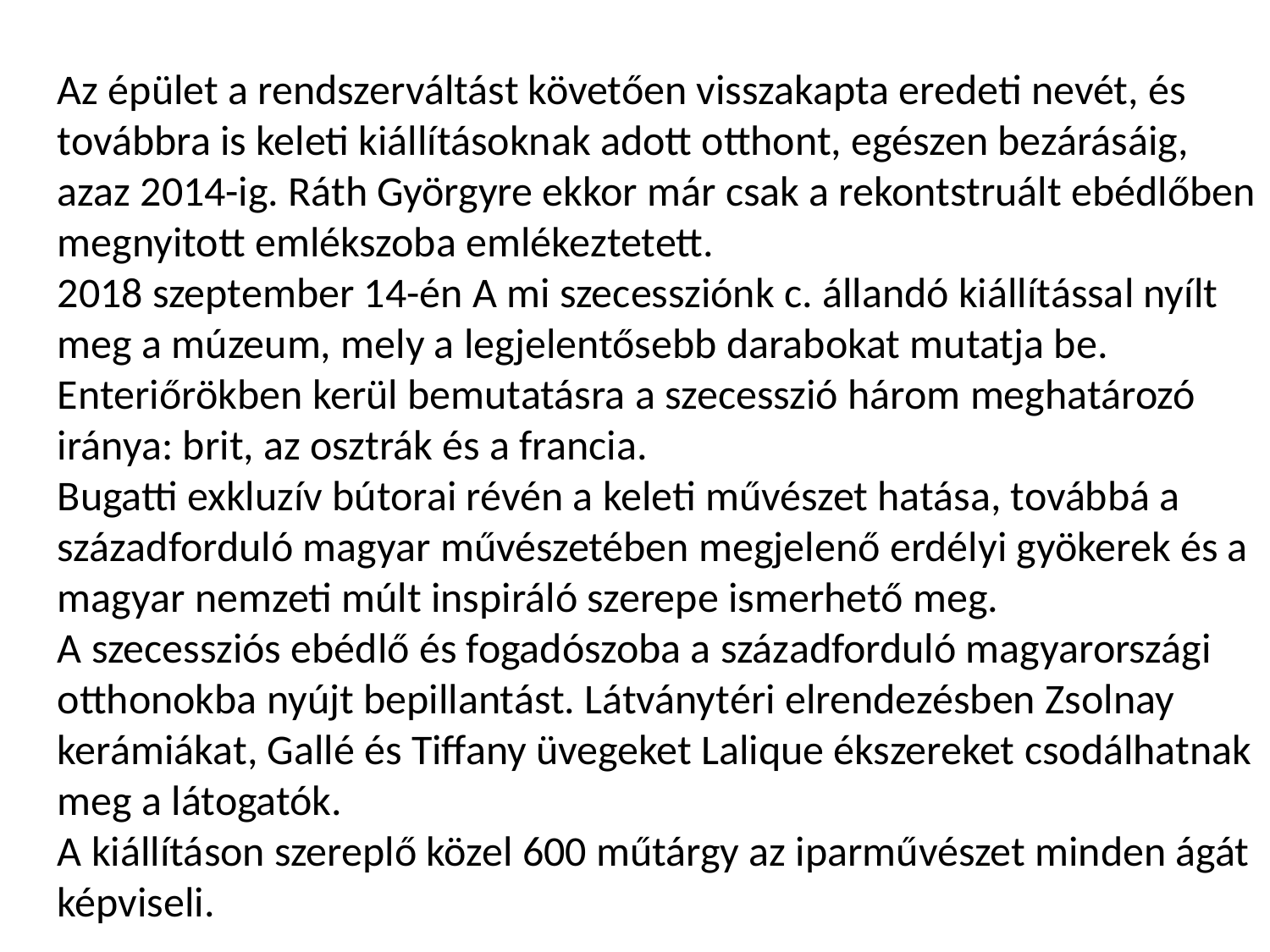

Az épület a rendszerváltást követően visszakapta eredeti nevét, és továbbra is keleti kiállításoknak adott otthont, egészen bezárásáig, azaz 2014-ig. Ráth Györgyre ekkor már csak a rekontstruált ebédlőben megnyitott emlékszoba emlékeztetett.
2018 szeptember 14-én A mi szecessziónk c. állandó kiállítással nyílt meg a múzeum, mely a legjelentősebb darabokat mutatja be.
Enteriőrökben kerül bemutatásra a szecesszió három meghatározó iránya: brit, az osztrák és a francia.
Bugatti exkluzív bútorai révén a keleti művészet hatása, továbbá a századforduló magyar művészetében megjelenő erdélyi gyökerek és a magyar nemzeti múlt inspiráló szerepe ismerhető meg.
A szecessziós ebédlő és fogadószoba a századforduló magyarországi otthonokba nyújt bepillantást. Látványtéri elrendezésben Zsolnay kerámiákat, Gallé és Tiffany üvegeket Lalique ékszereket csodálhatnak meg a látogatók.
A kiállításon szereplő közel 600 műtárgy az iparművészet minden ágát képviseli.